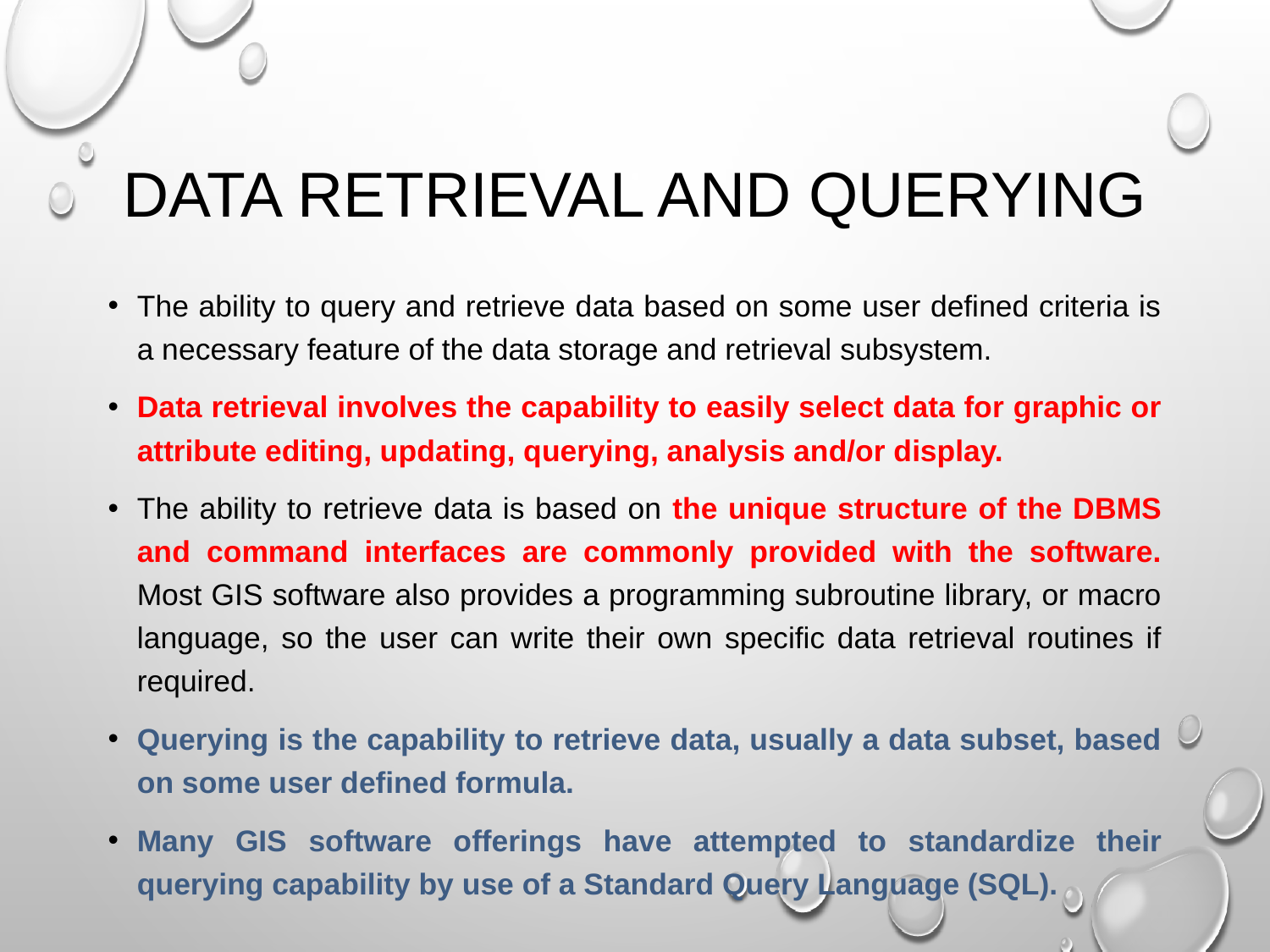

# DATA RETRIEVAL AND QUERYING
The ability to query and retrieve data based on some user defined criteria is a necessary feature of the data storage and retrieval subsystem.
Data retrieval involves the capability to easily select data for graphic or attribute editing, updating, querying, analysis and/or display.
The ability to retrieve data is based on the unique structure of the DBMS and command interfaces are commonly provided with the software. Most GIS software also provides a programming subroutine library, or macro language, so the user can write their own specific data retrieval routines if required.
Querying is the capability to retrieve data, usually a data subset, based on some user defined formula.
Many GIS software offerings have attempted to standardize their querying capability by use of a Standard Query Language (SQL).